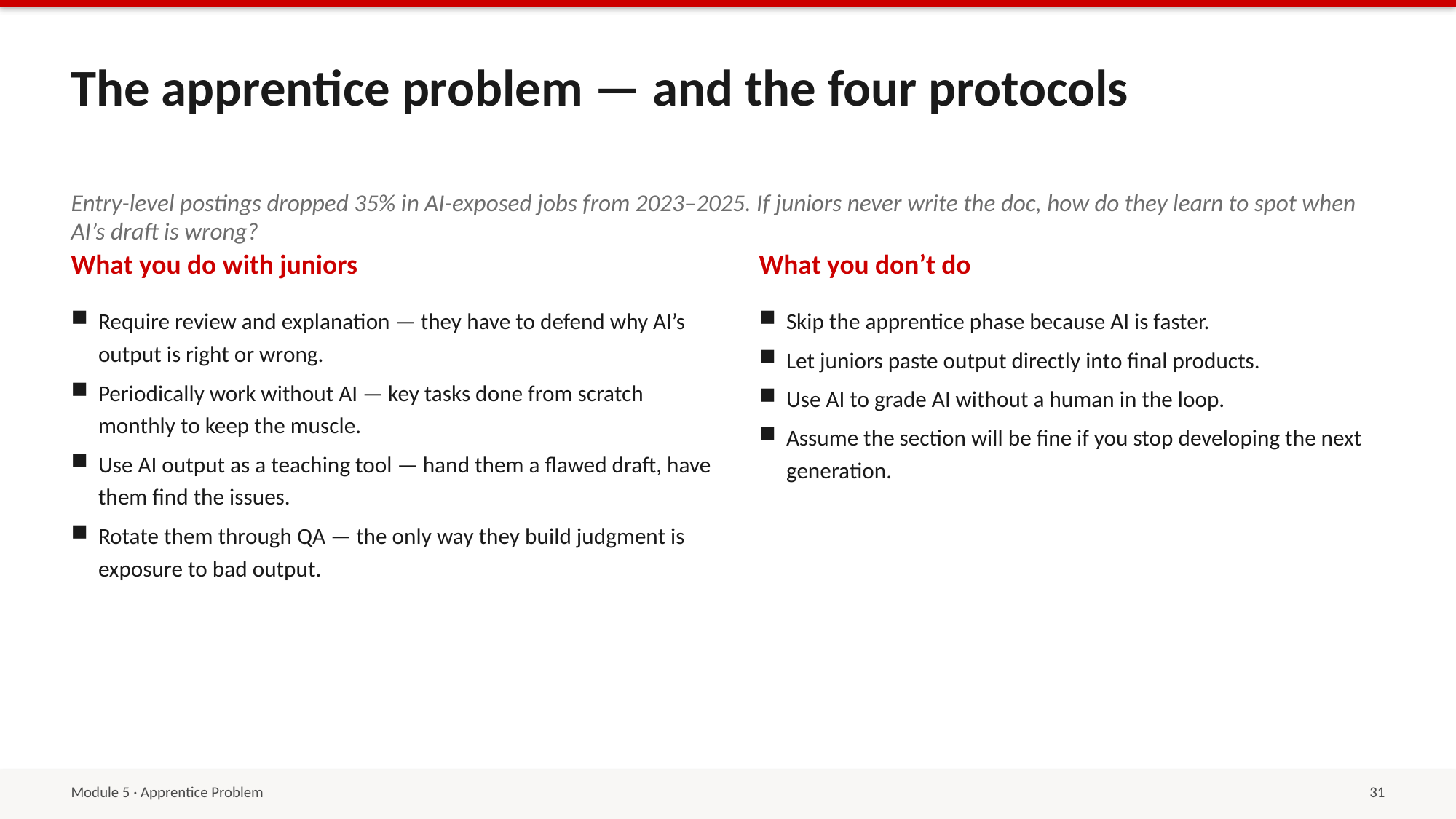

The apprentice problem — and the four protocols
Entry-level postings dropped 35% in AI-exposed jobs from 2023–2025. If juniors never write the doc, how do they learn to spot when AI’s draft is wrong?
What you do with juniors
What you don’t do
Require review and explanation — they have to defend why AI’s output is right or wrong.
Periodically work without AI — key tasks done from scratch monthly to keep the muscle.
Use AI output as a teaching tool — hand them a flawed draft, have them find the issues.
Rotate them through QA — the only way they build judgment is exposure to bad output.
Skip the apprentice phase because AI is faster.
Let juniors paste output directly into final products.
Use AI to grade AI without a human in the loop.
Assume the section will be fine if you stop developing the next generation.

Module 5 · Apprentice Problem
31